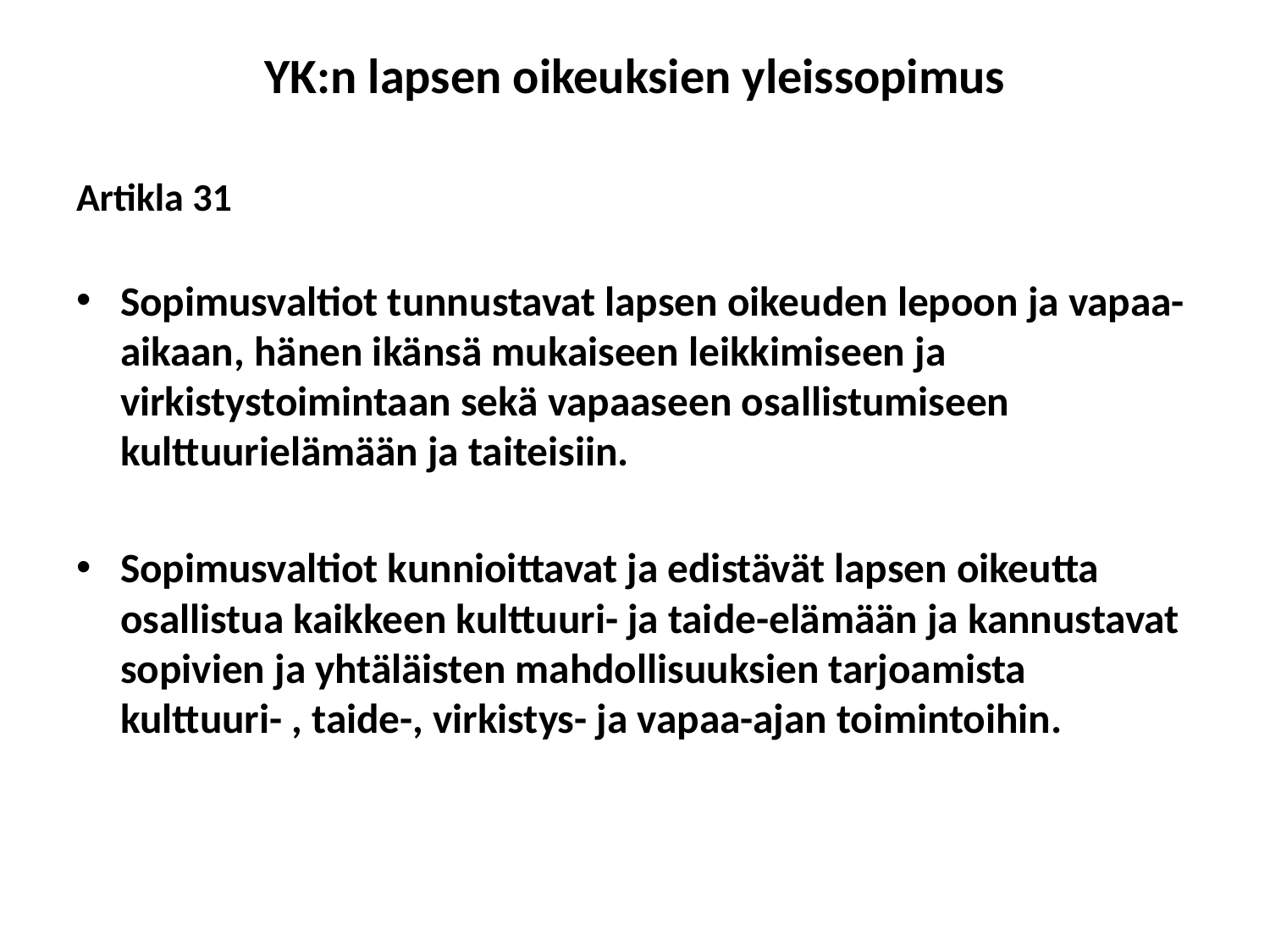

# YK:n lapsen oikeuksien yleissopimus
Artikla 31

Sopimusvaltiot tunnustavat lapsen oikeuden lepoon ja vapaa-aikaan, hänen ikänsä mukaiseen leikkimiseen ja virkistystoimintaan sekä vapaaseen osallistumiseen kulttuurielämään ja taiteisiin.

Sopimusvaltiot kunnioittavat ja edistävät lapsen oikeutta osallistua kaikkeen kulttuuri- ja taide-elämään ja kannustavat sopivien ja yhtäläisten mahdollisuuksien tarjoamista kulttuuri- , taide-, virkistys- ja vapaa-ajan toimintoihin.